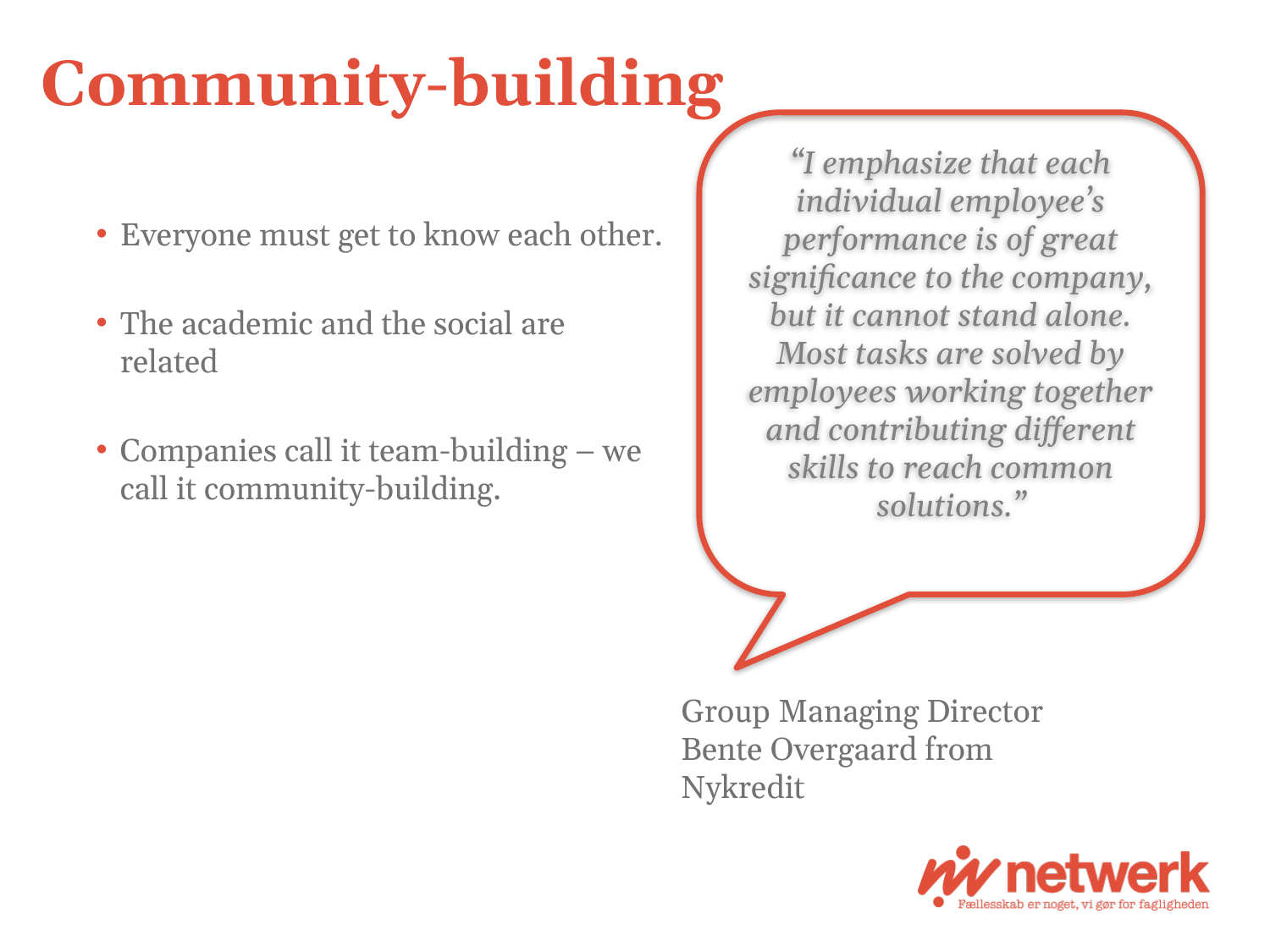

# Community-building
“I emphasize that each individual employee’s performance is of great significance to the company, but it cannot stand alone. Most tasks are solved by employees working together and contributing different skills to reach common solutions.”

Everyone must get to know each other.

The academic and the social are related

Companies call it team-building – we call it community-building.

Group Managing Director Bente Overgaard from Nykredit